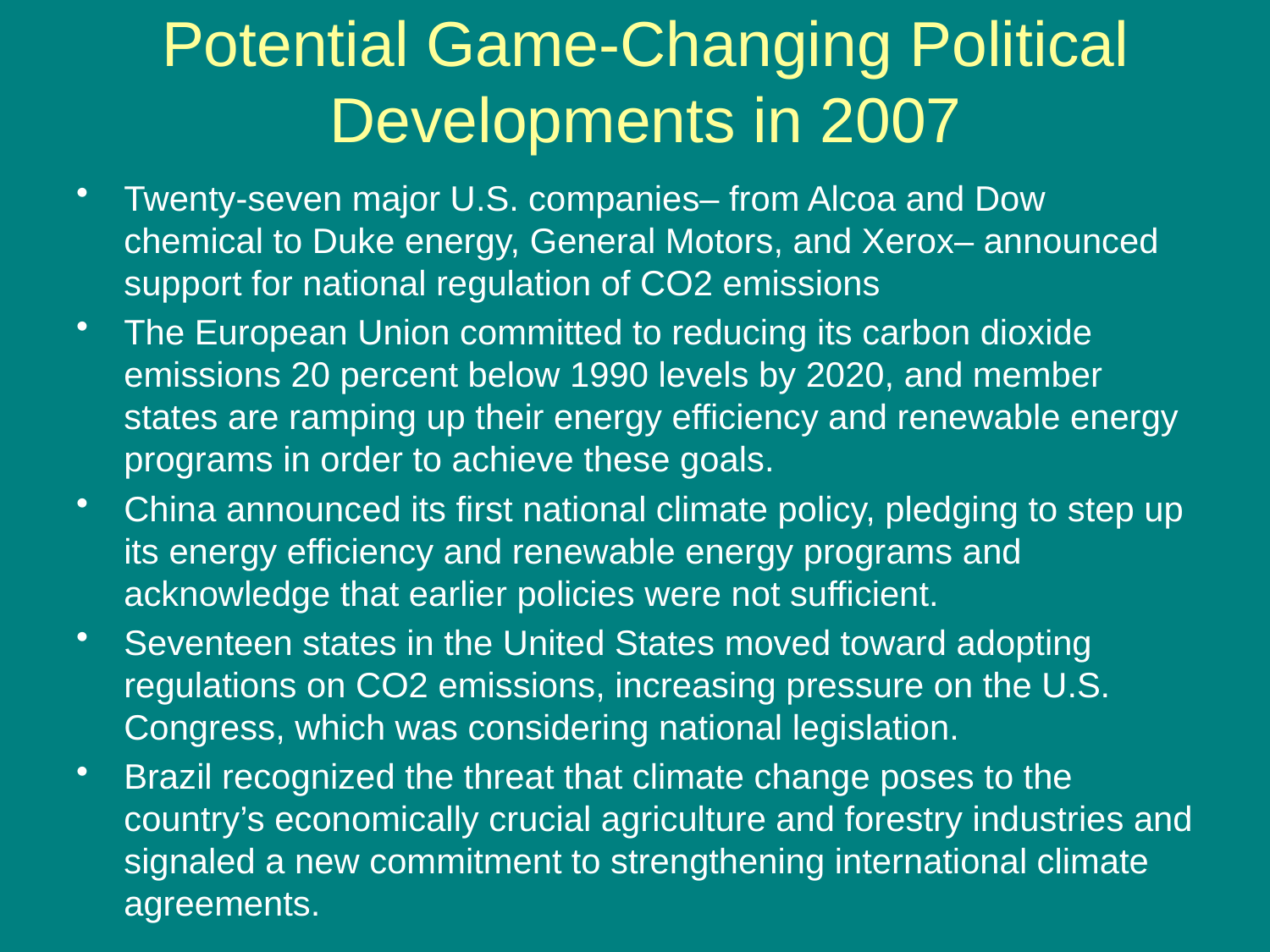

# Potential Game-Changing Political Developments in 2007
Twenty-seven major U.S. companies– from Alcoa and Dow chemical to Duke energy, General Motors, and Xerox– announced support for national regulation of CO2 emissions
The European Union committed to reducing its carbon dioxide emissions 20 percent below 1990 levels by 2020, and member states are ramping up their energy efficiency and renewable energy programs in order to achieve these goals.
China announced its first national climate policy, pledging to step up its energy efficiency and renewable energy programs and acknowledge that earlier policies were not sufficient.
Seventeen states in the United States moved toward adopting regulations on CO2 emissions, increasing pressure on the U.S. Congress, which was considering national legislation.
Brazil recognized the threat that climate change poses to the country’s economically crucial agriculture and forestry industries and signaled a new commitment to strengthening international climate agreements.